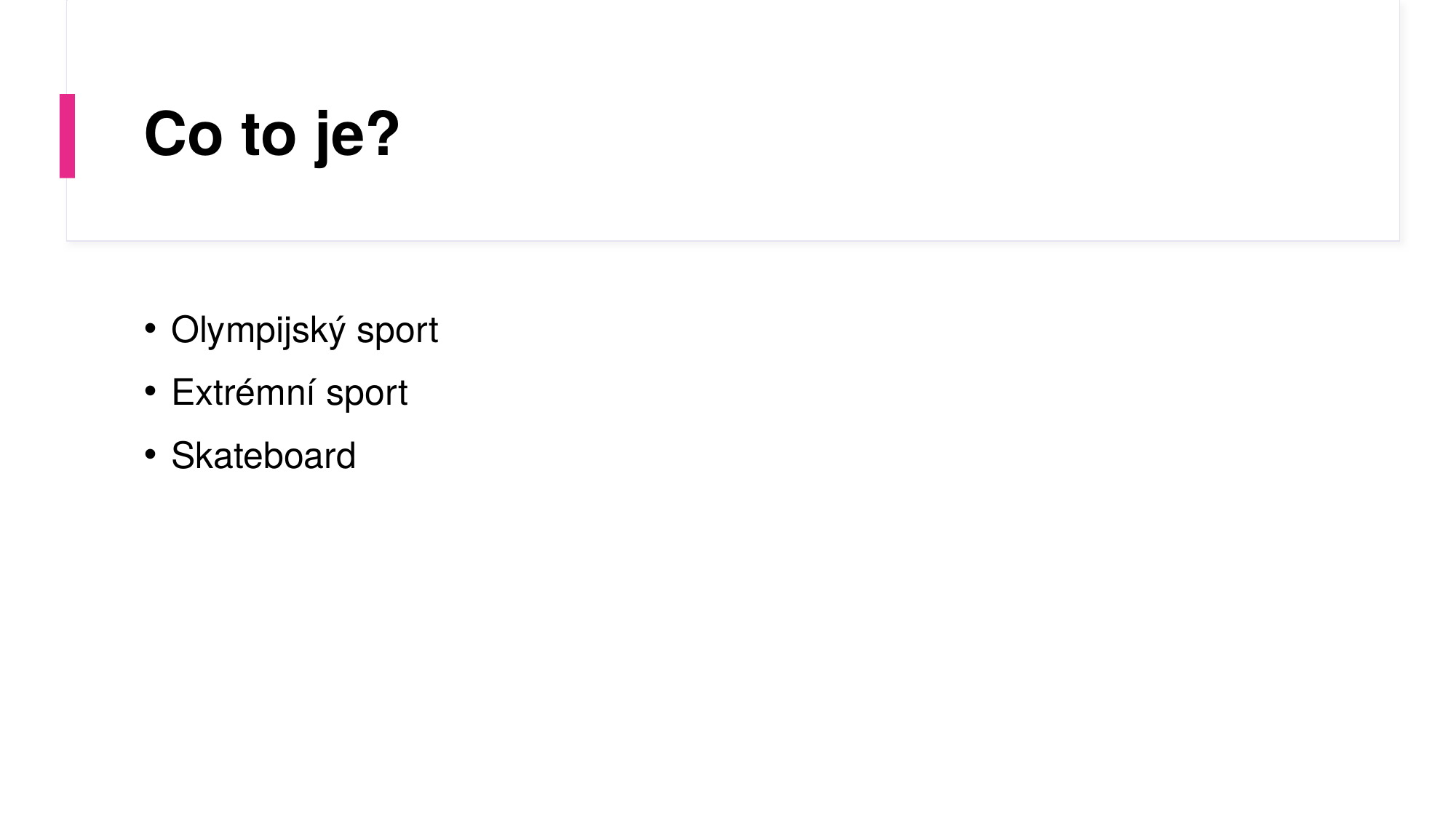

# Co to je?
Olympijský sport
Extrémní sport
Skateboard